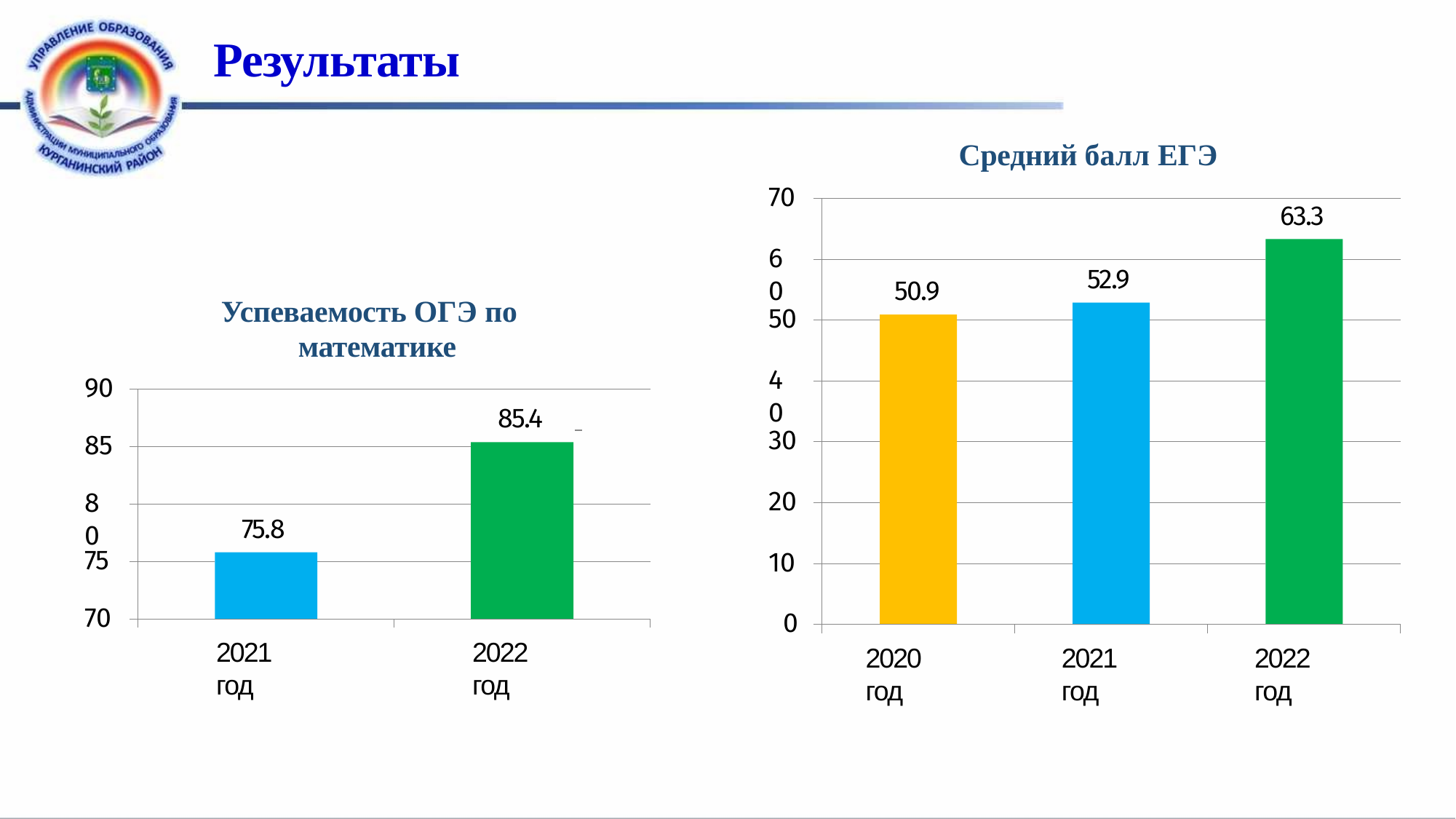

# Результаты

Средний балл ЕГЭ
70
63.3

60
52.9
50.9
Успеваемость ОГЭ по  математике
50
40
90
85.4
30
85
20
80
75.8
75
10
70
0
2021 год
2022 год
2020 год
2021 год
2022 год